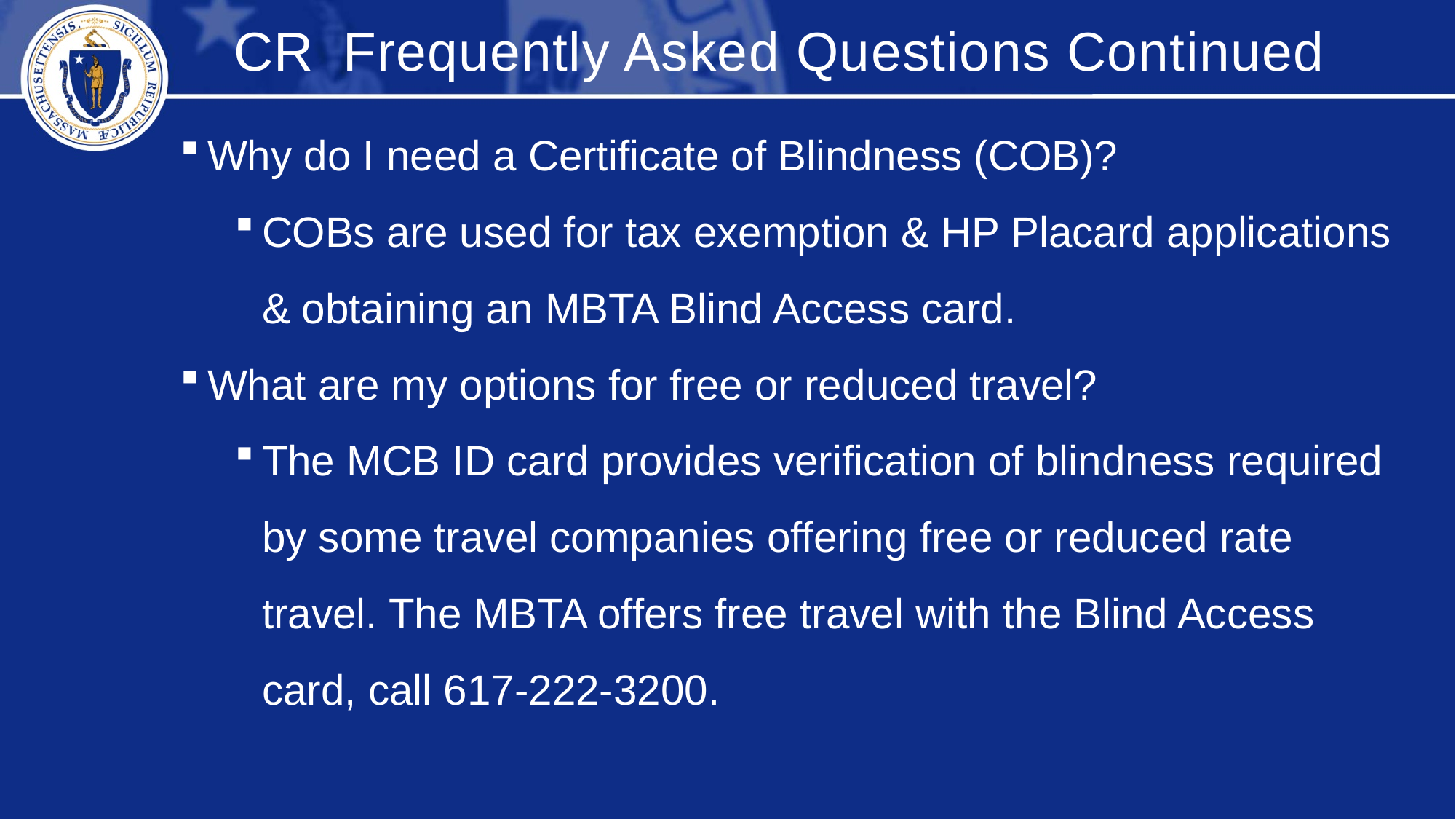

CR	Frequently Asked Questions Continued
Why do I need a Certificate of Blindness (COB)?
COBs are used for tax exemption & HP Placard applications & obtaining an MBTA Blind Access card.
What are my options for free or reduced travel?
The MCB ID card provides verification of blindness required by some travel companies offering free or reduced rate travel. The MBTA offers free travel with the Blind Access card, call 617-222-3200.